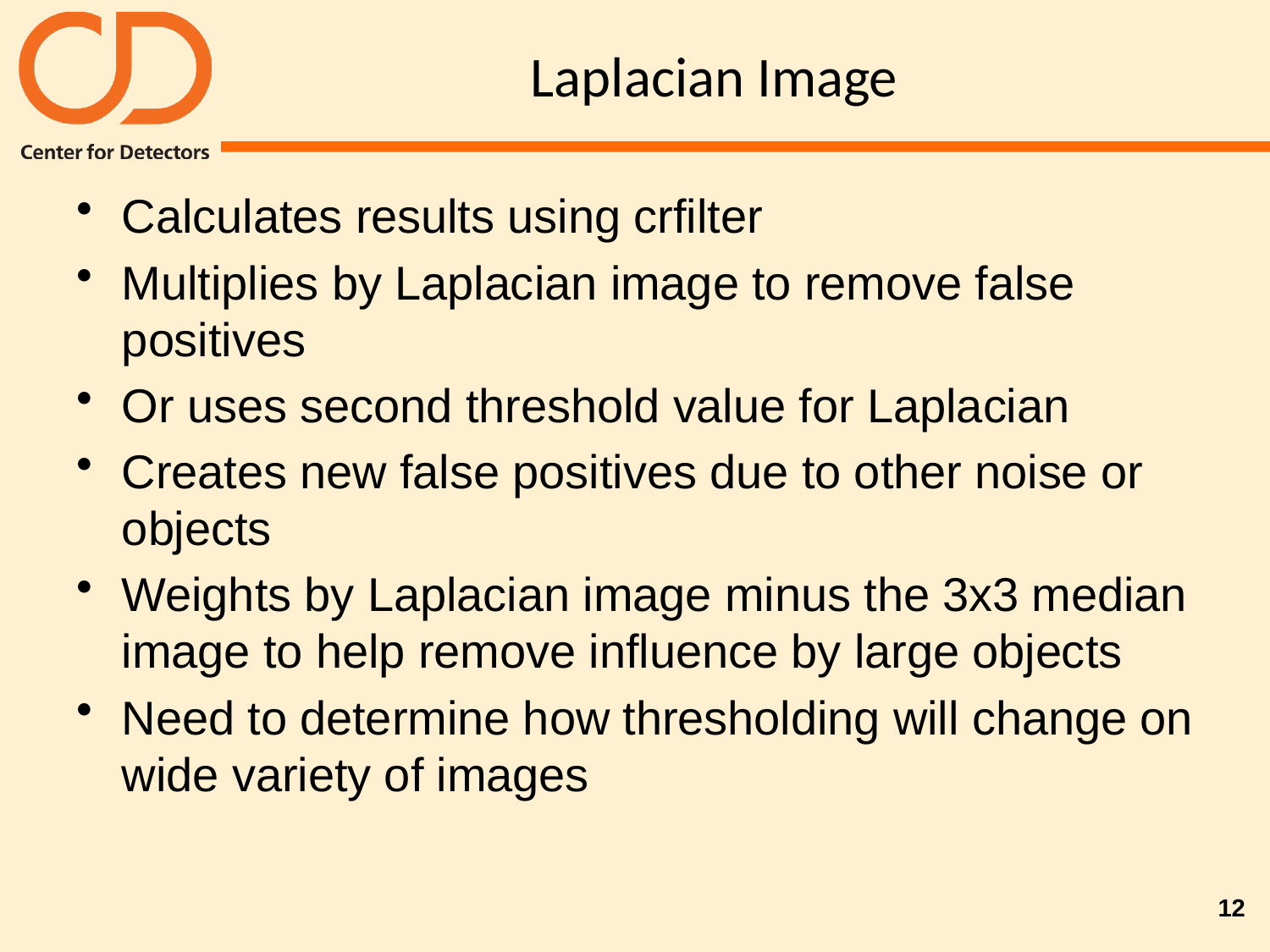

# Laplacian Image
Calculates results using crfilter
Multiplies by Laplacian image to remove false positives
Or uses second threshold value for Laplacian
Creates new false positives due to other noise or objects
Weights by Laplacian image minus the 3x3 median image to help remove influence by large objects
Need to determine how thresholding will change on wide variety of images
12